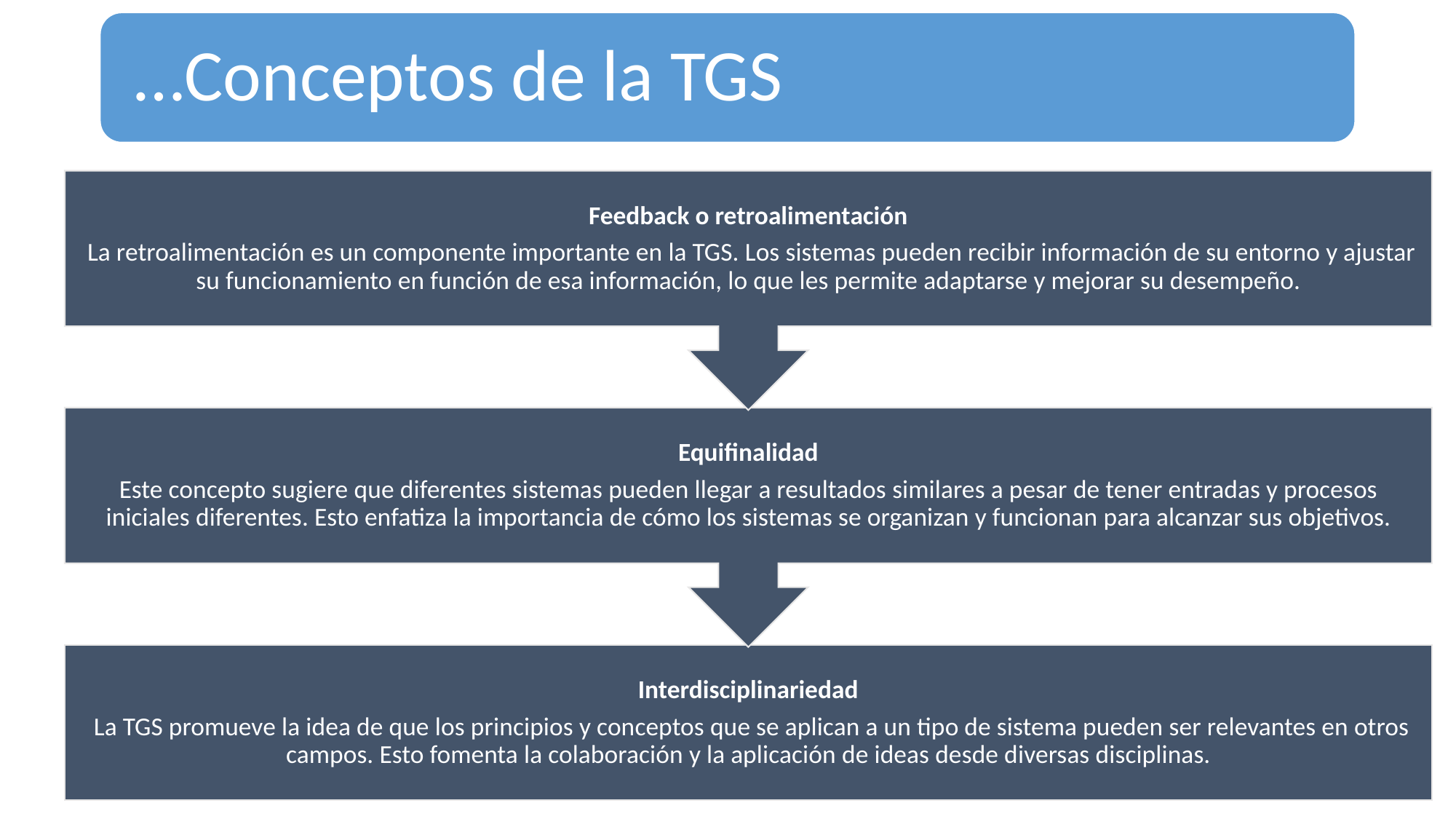

…Conceptos de la TGS
Interdisciplinariedad
 La TGS promueve la idea de que los principios y conceptos que se aplican a un tipo de sistema pueden ser relevantes en otros campos. Esto fomenta la colaboración y la aplicación de ideas desde diversas disciplinas.
Equifinalidad
Este concepto sugiere que diferentes sistemas pueden llegar a resultados similares a pesar de tener entradas y procesos iniciales diferentes. Esto enfatiza la importancia de cómo los sistemas se organizan y funcionan para alcanzar sus objetivos.
Feedback o retroalimentación
 La retroalimentación es un componente importante en la TGS. Los sistemas pueden recibir información de su entorno y ajustar su funcionamiento en función de esa información, lo que les permite adaptarse y mejorar su desempeño.